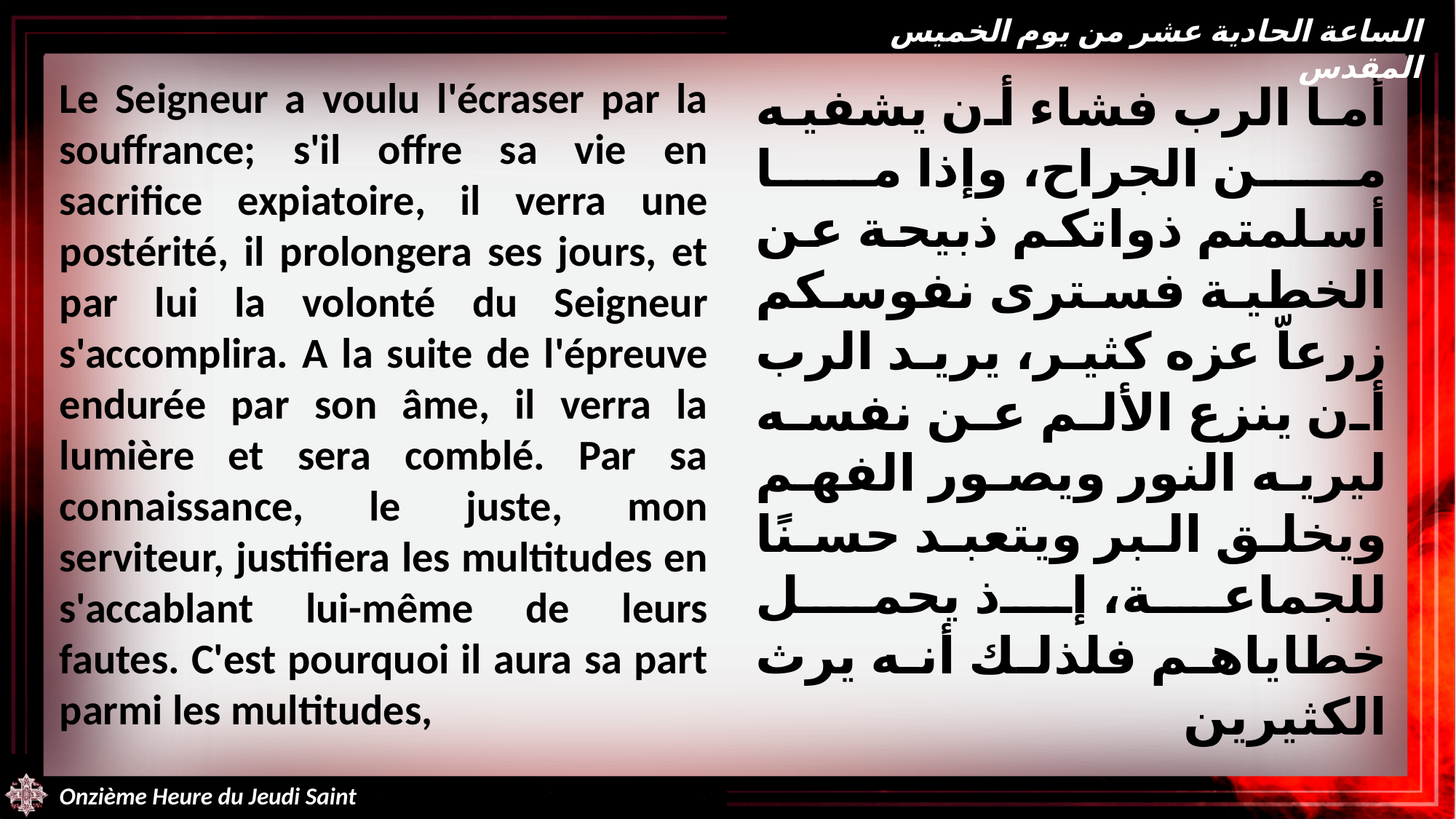

الساعة الحادية عشر من يوم الخميس المقدس
Le Seigneur a voulu l'écraser par la souffrance; s'il offre sa vie en sacrifice expiatoire, il verra une postérité, il prolongera ses jours, et par lui la volonté du Seigneur s'accomplira. A la suite de l'épreuve endurée par son âme, il verra la lumière et sera comblé. Par sa connaissance, le juste, mon serviteur, justifiera les multitudes en s'accablant lui-même de leurs fautes. C'est pourquoi il aura sa part parmi les multitudes,
أما الرب فشاء أن يشفيه من الجراح، وإذا ما أسلمتم ذواتكم ذبيحة عن الخطية فسترى نفوسكم زرعاّ عزه كثير، يريد الرب أن ينزع الألم عن نفسه ليريه النور ويصور الفهم ويخلق البر ويتعبد حسنًا للجماعة، إذ يحمل خطاياهم فلذلك أنه يرث الكثيرين
Onzième Heure du Jeudi Saint